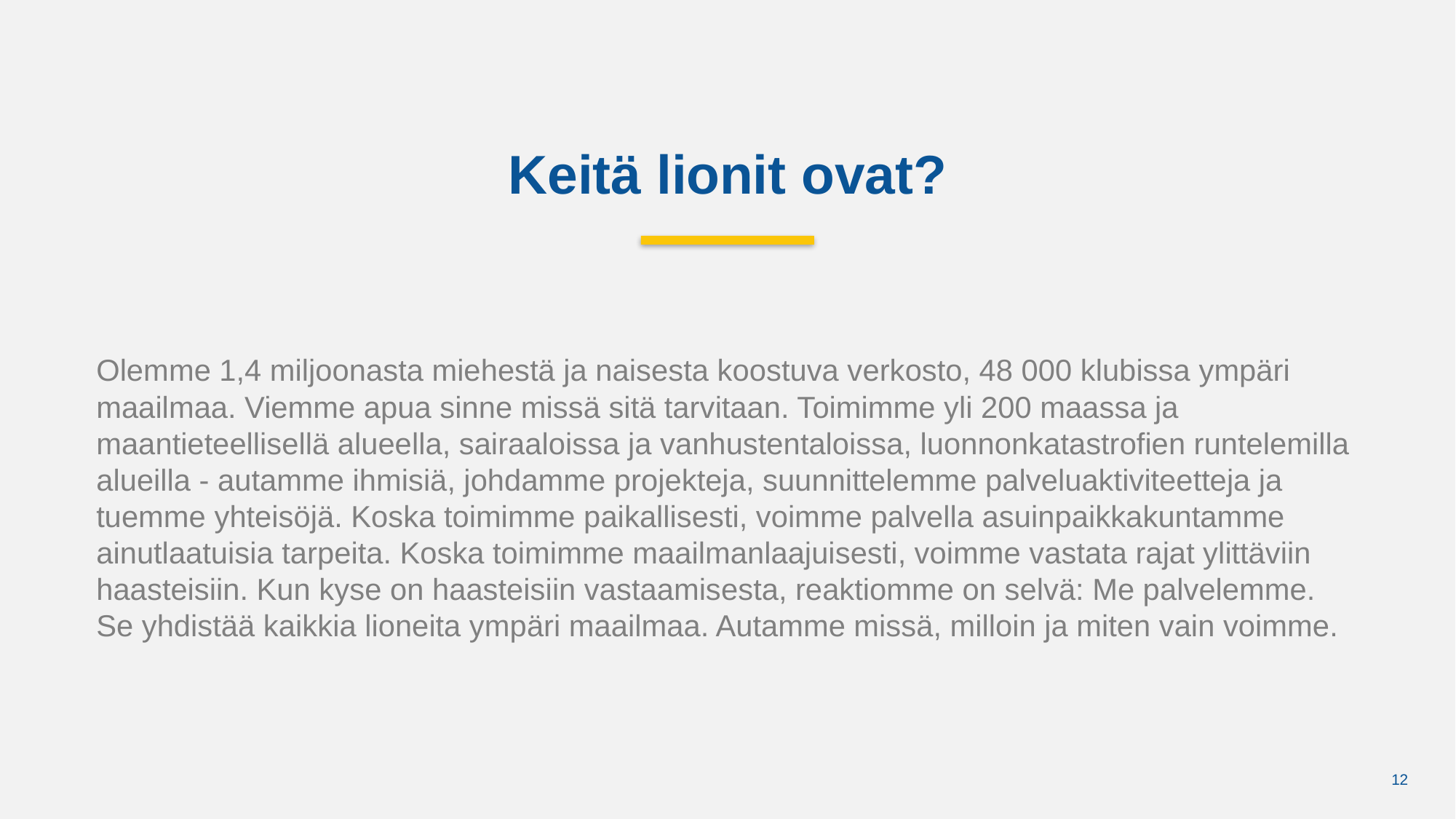

Keitä lionit ovat?
Olemme 1,4 miljoonasta miehestä ja naisesta koostuva verkosto, 48 000 klubissa ympäri maailmaa. Viemme apua sinne missä sitä tarvitaan. Toimimme yli 200 maassa ja maantieteellisellä alueella, sairaaloissa ja vanhustentaloissa, luonnonkatastrofien runtelemilla alueilla - autamme ihmisiä, johdamme projekteja, suunnittelemme palveluaktiviteetteja ja tuemme yhteisöjä. Koska toimimme paikallisesti, voimme palvella asuinpaikkakuntamme ainutlaatuisia tarpeita. Koska toimimme maailmanlaajuisesti, voimme vastata rajat ylittäviin haasteisiin. Kun kyse on haasteisiin vastaamisesta, reaktiomme on selvä: Me palvelemme. Se yhdistää kaikkia lioneita ympäri maailmaa. Autamme missä, milloin ja miten vain voimme.